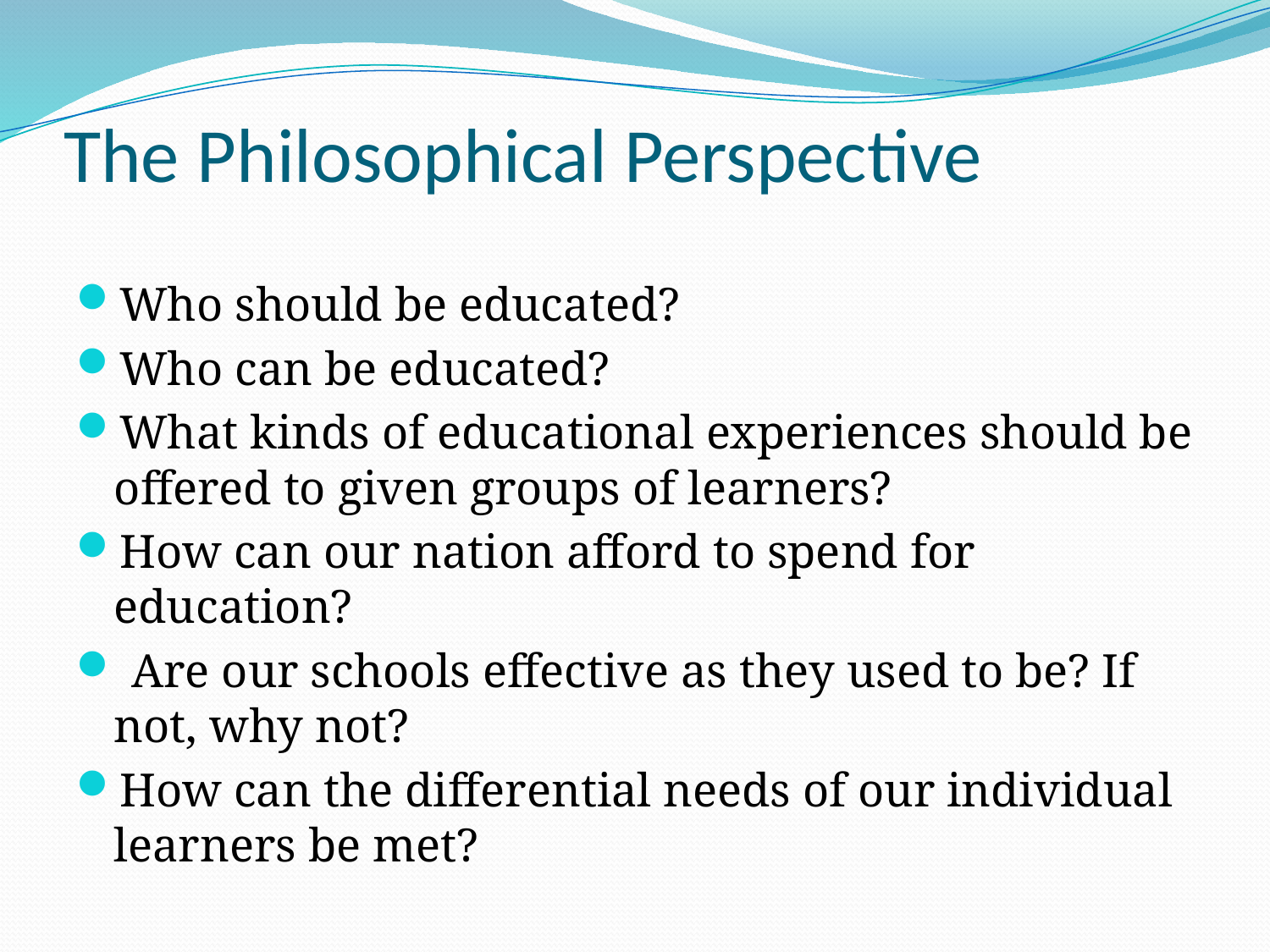

# The Philosophical Perspective
Who should be educated?
Who can be educated?
What kinds of educational experiences should be offered to given groups of learners?
How can our nation afford to spend for education?
 Are our schools effective as they used to be? If not, why not?
How can the differential needs of our individual learners be met?